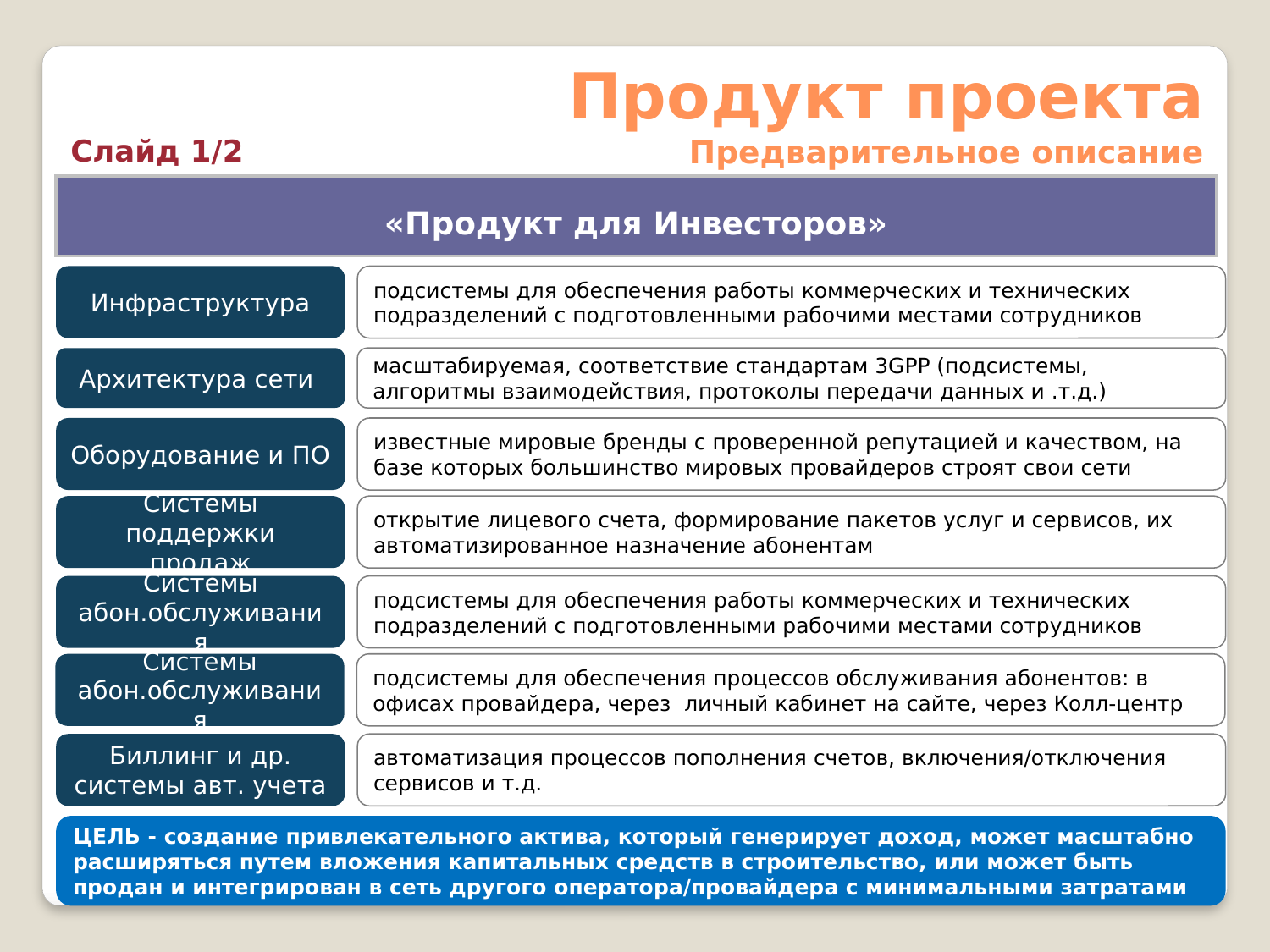

Продукт проекта
Предварительное описание

Слайд 1/2
«Продукт для Инвесторов»
Инфраструктура
подсистемы для обеспечения работы коммерческих и технических подразделений с подготовленными рабочими местами сотрудников
Архитектура сети
масштабируемая, соответствие стандартам 3GPP (подсистемы, алгоритмы взаимодействия, протоколы передачи данных и .т.д.)
Оборудование и ПО
известные мировые бренды с проверенной репутацией и качеством, на базе которых большинство мировых провайдеров строят свои сети
Системы поддержки продаж
открытие лицевого счета, формирование пакетов услуг и сервисов, их автоматизированное назначение абонентам
Системы абон.обслуживания
подсистемы для обеспечения работы коммерческих и технических подразделений с подготовленными рабочими местами сотрудников
Системы абон.обслуживания
подсистемы для обеспечения процессов обслуживания абонентов: в офисах провайдера, через  личный кабинет на сайте, через Колл-центр
Биллинг и др. системы авт. учета
автоматизация процессов пополнения счетов, включения/отключения сервисов и т.д.
ЦЕЛЬ - создание привлекательного актива, который генерирует доход, может масштабно расширяться путем вложения капитальных средств в строительство, или может быть продан и интегрирован в сеть другого оператора/провайдера с минимальными затратами